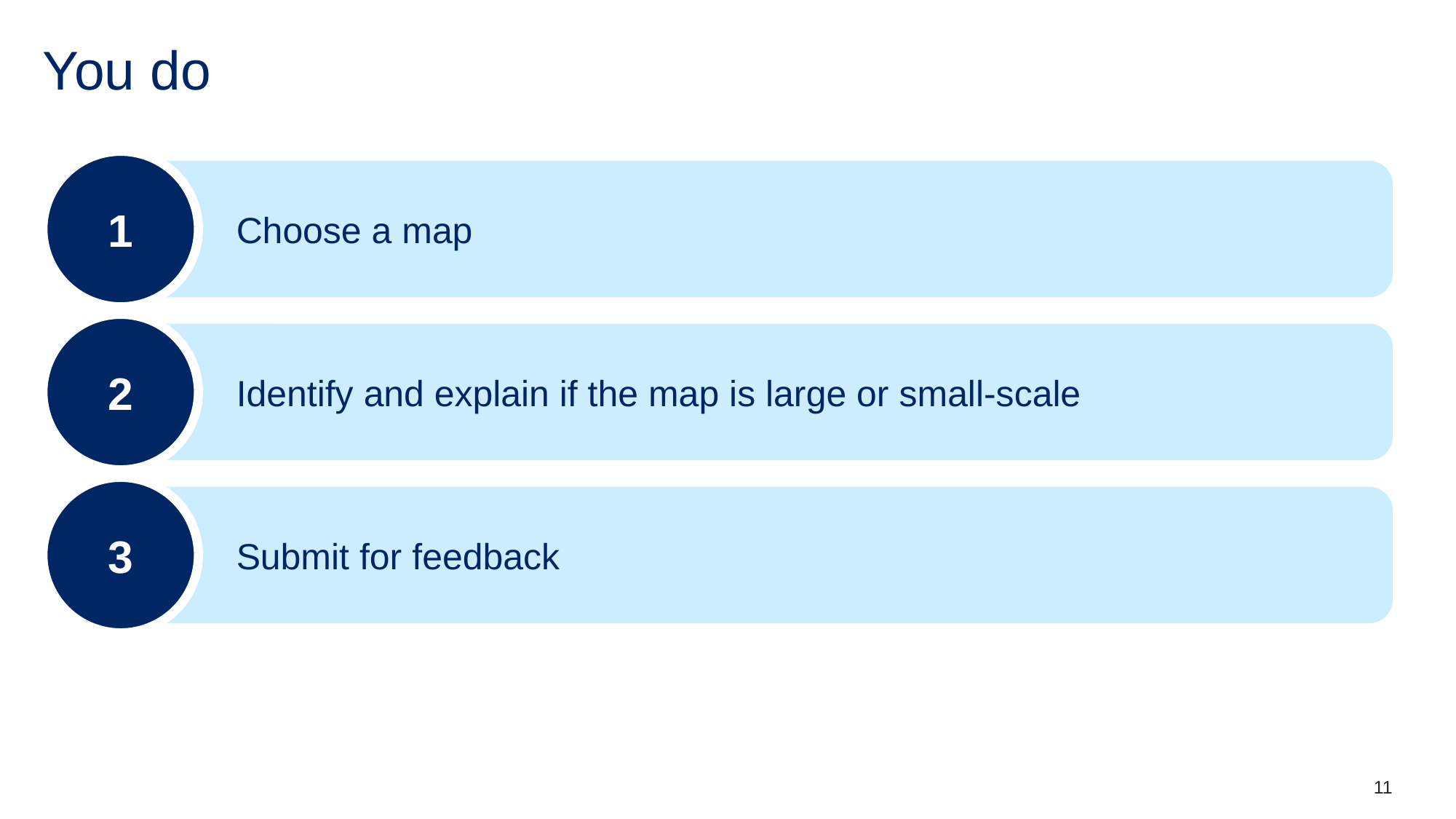

# You do
1
Choose a map
2
Identify and explain if the map is large or small-scale
3
Submit for feedback
11